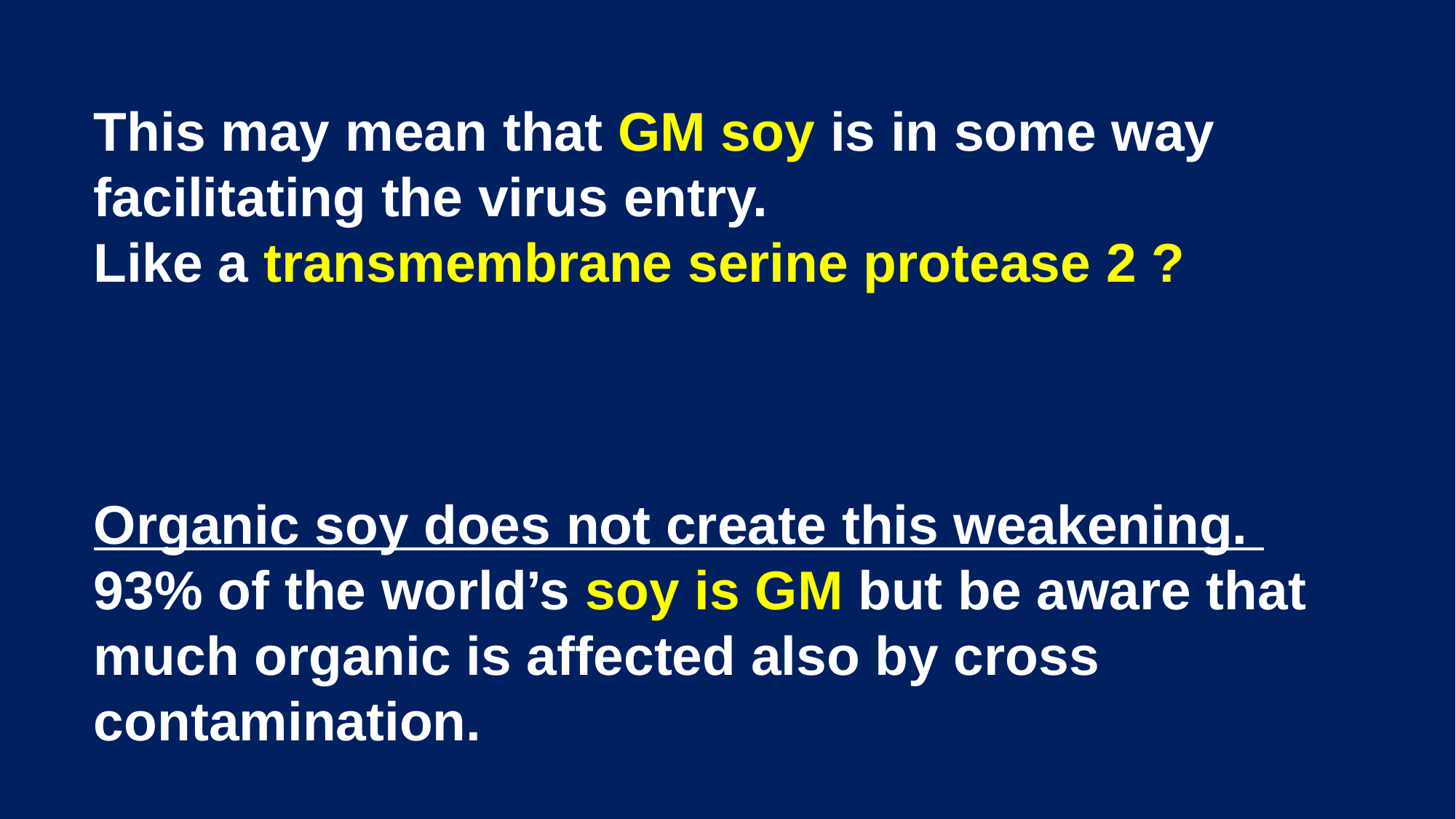

This may mean that GM soy is in some way facilitating the virus entry.
Like a transmembrane serine protease 2 ?

Organic soy does not create this weakening.
93% of the world’s soy is GM but be aware that much organic is affected also by cross contamination.